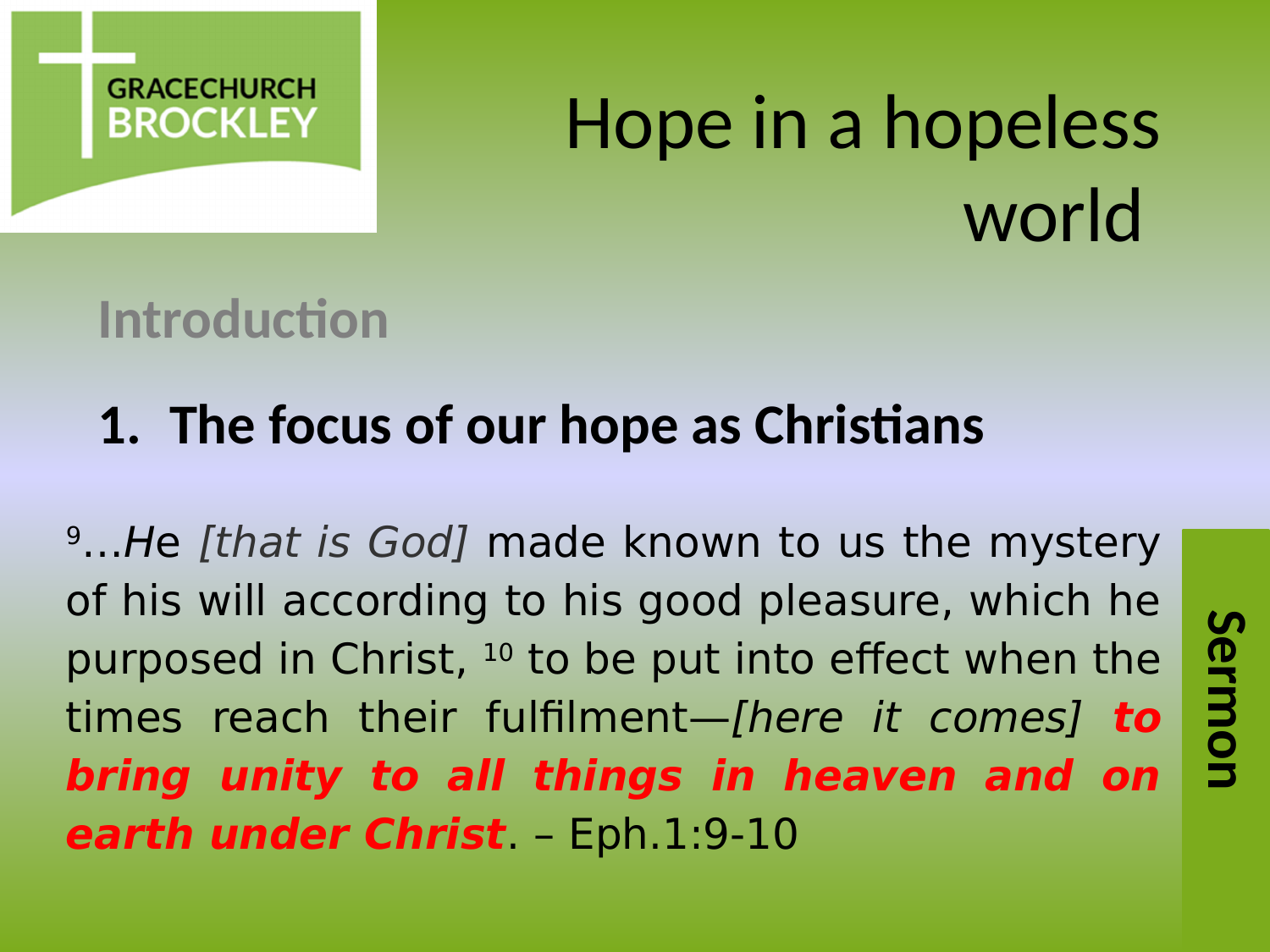

# Hope in a hopeless world
Introduction

The focus of our hope as Christians

9…He [that is God] made known to us the mystery of his will according to his good pleasure, which he purposed in Christ, 10 to be put into effect when the times reach their fulfilment—[here it comes] to bring unity to all things in heaven and on earth under Christ. – Eph.1:9-10

Sermon